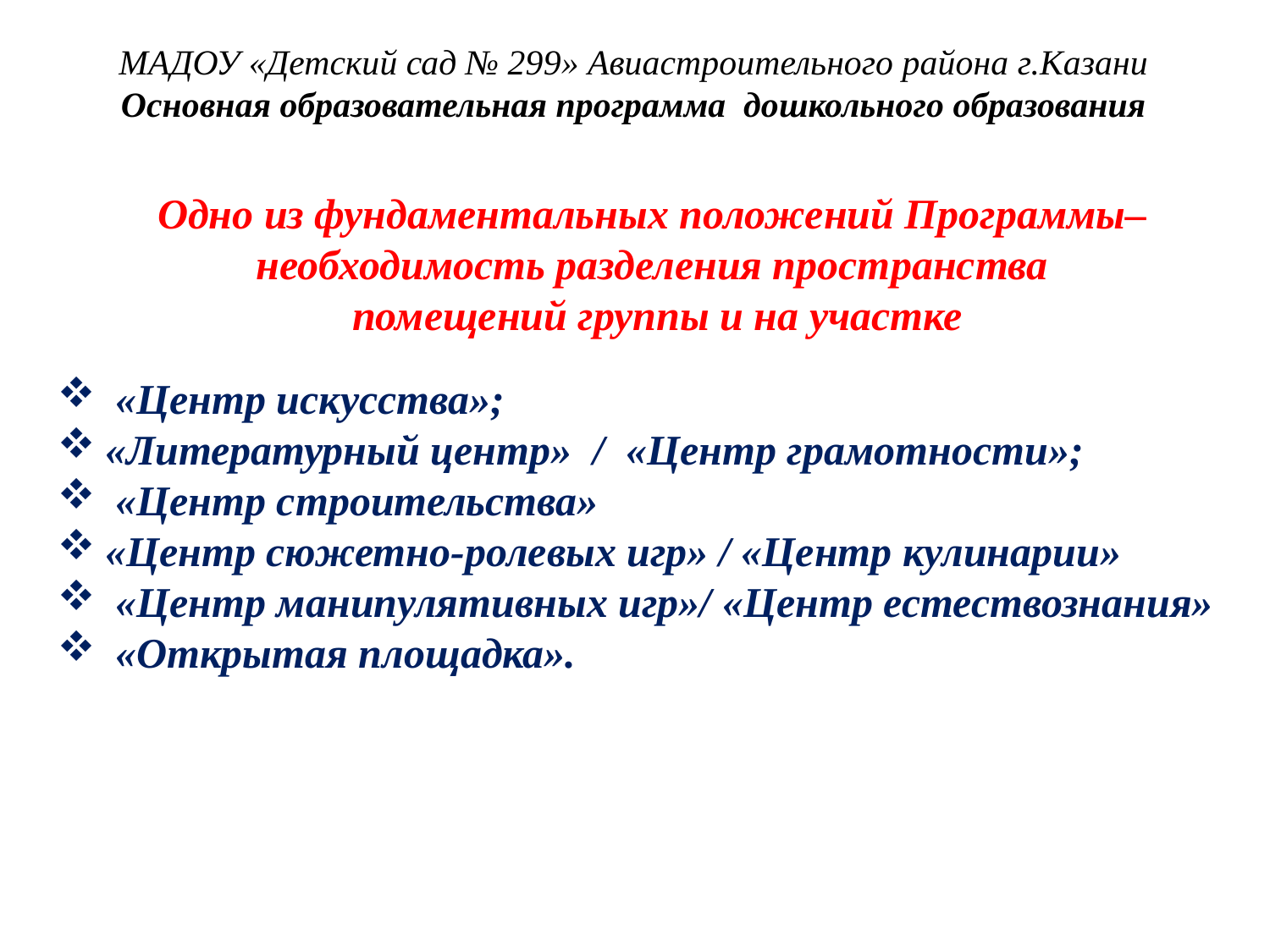

МАДОУ «Детский сад № 299» Авиастроительного района г.Казани
Основная образовательная программа  дошкольного образования
Одно из фундаментальных положений Программы–
необходимость разделения пространства
помещений группы и на участке
 «Центр искусства»;
«Литературный центр»  /  «Центр грамотности»;
 «Центр строительства»
«Центр сюжетно-ролевых игр» / «Центр кулинарии»
 «Центр манипулятивных игр»/ «Центр естествознания»
 «Открытая площадка».